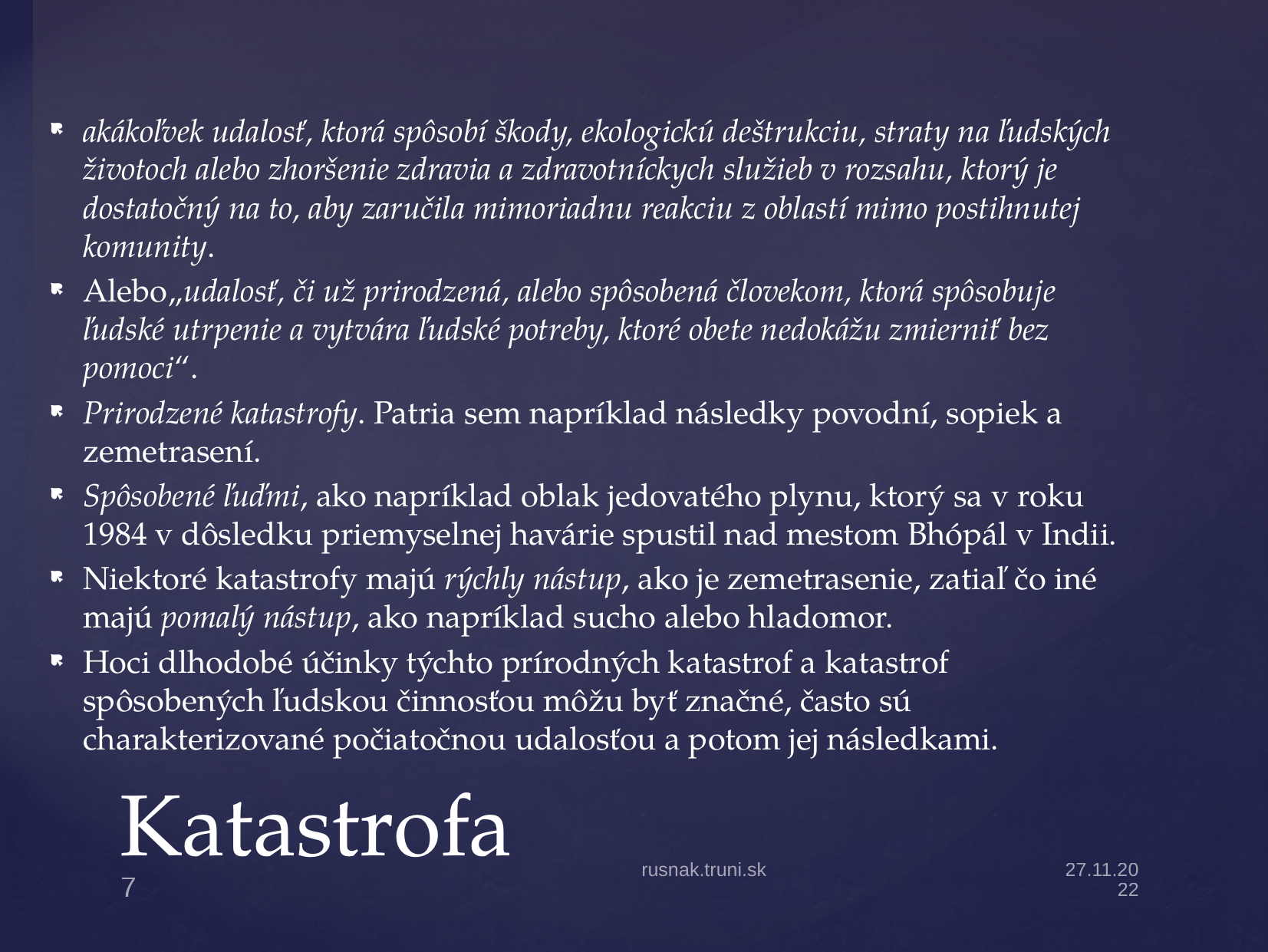

akákoľvek udalosť, ktorá spôsobí škody, ekologickú deštrukciu, straty na ľudských životoch alebo zhoršenie zdravia a zdravotníckych služieb v rozsahu, ktorý je dostatočný na to, aby zaručila mimoriadnu reakciu z oblastí mimo postihnutej komunity.
Alebo„udalosť, či už prirodzená, alebo spôsobená človekom, ktorá spôsobuje ľudské utrpenie a vytvára ľudské potreby, ktoré obete nedokážu zmierniť bez pomoci“.
Prirodzené katastrofy. Patria sem napríklad následky povodní, sopiek a zemetrasení.
Spôsobené ľuďmi, ako napríklad oblak jedovatého plynu, ktorý sa v roku 1984 v dôsledku priemyselnej havárie spustil nad mestom Bhópál v Indii.
Niektoré katastrofy majú rýchly nástup, ako je zemetrasenie, zatiaľ čo iné majú pomalý nástup, ako napríklad sucho alebo hladomor.
Hoci dlhodobé účinky týchto prírodných katastrof a katastrof spôsobených ľudskou činnosťou môžu byť značné, často sú charakterizované počiatočnou udalosťou a potom jej následkami.
# Katastrofa
rusnak.truni.sk
27.11.2022
7